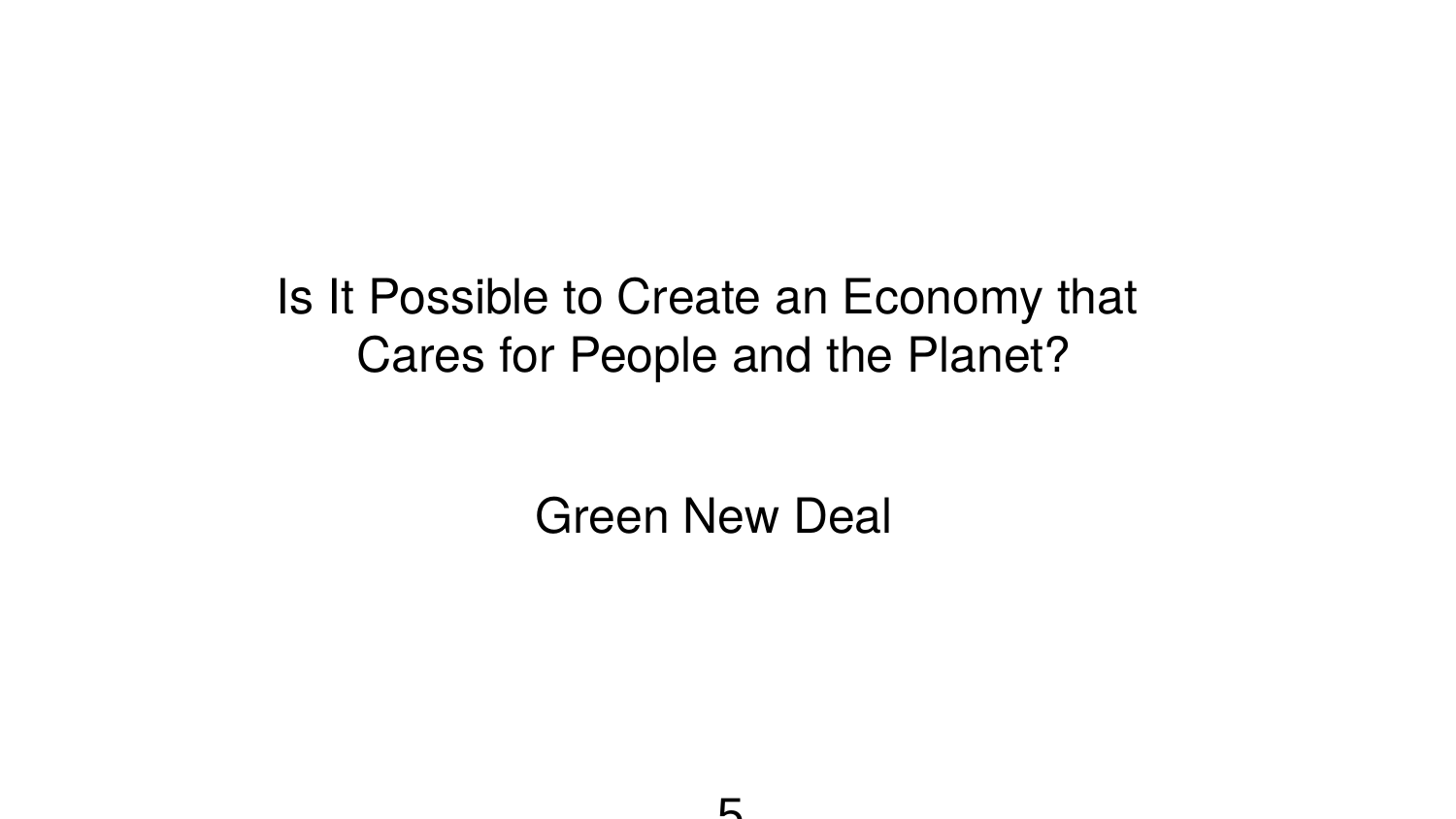

#
Is It Possible to Create an Economy that
Cares for People and the Planet?
Green New Deal
5